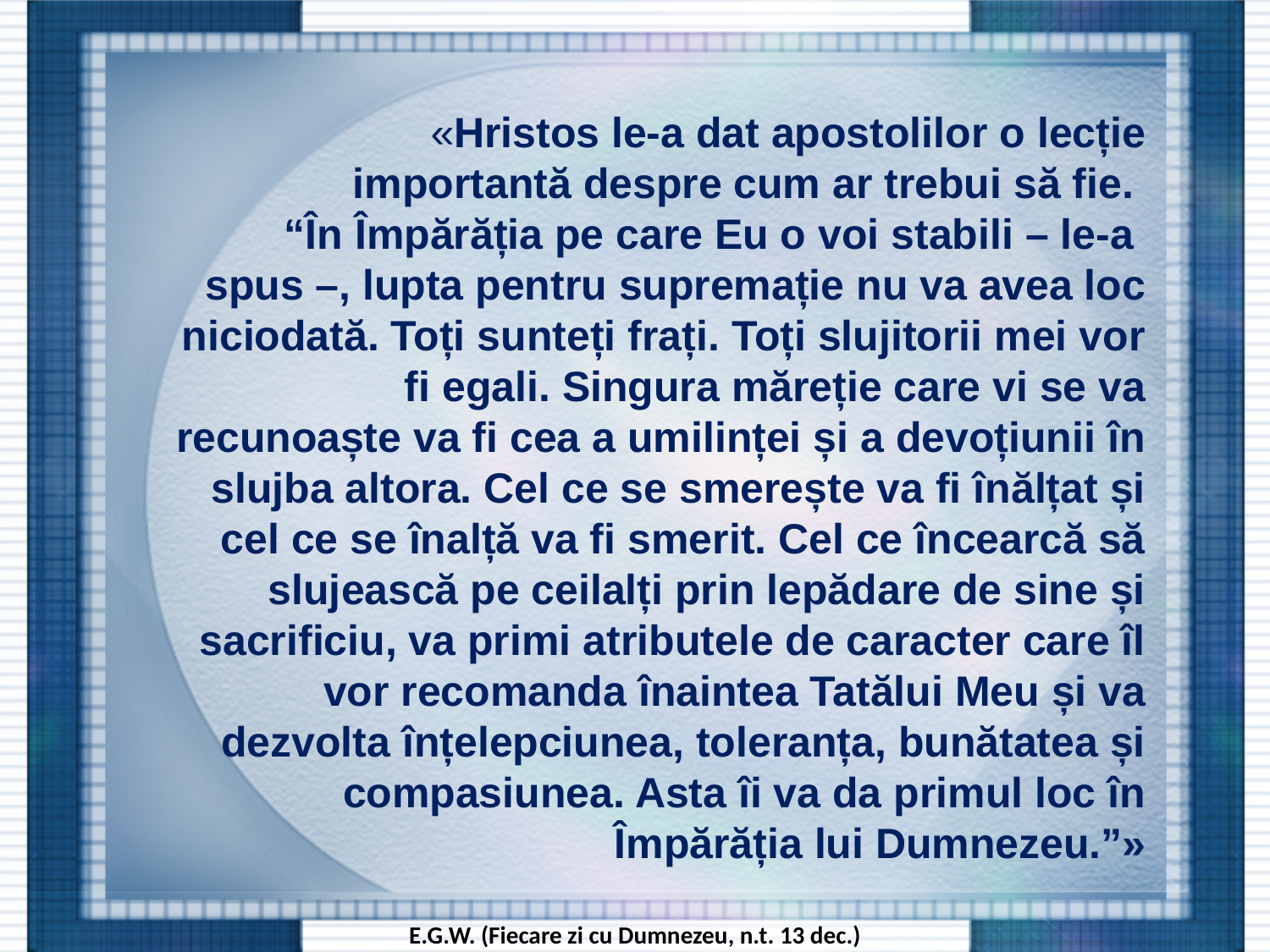

«Hristos le-a dat apostolilor o lecție
 importantă despre cum ar trebui să fie.
“În Împărăția pe care Eu o voi stabili – le-a
spus –, lupta pentru supremație nu va avea loc niciodată. Toți sunteți frați. Toți slujitorii mei vor fi egali. Singura măreție care vi se va recunoaște va fi cea a umilinței și a devoțiunii în slujba altora. Cel ce se smerește va fi înălțat și cel ce se înalță va fi smerit. Cel ce încearcă să slujească pe ceilalți prin lepădare de sine și sacrificiu, va primi atributele de caracter care îl vor recomanda înaintea Tatălui Meu și va dezvolta înțelepciunea, toleranța, bunătatea și compasiunea. Asta îi va da primul loc în Împărăția lui Dumnezeu.”»
E.G.W. (Fiecare zi cu Dumnezeu, n.t. 13 dec.)